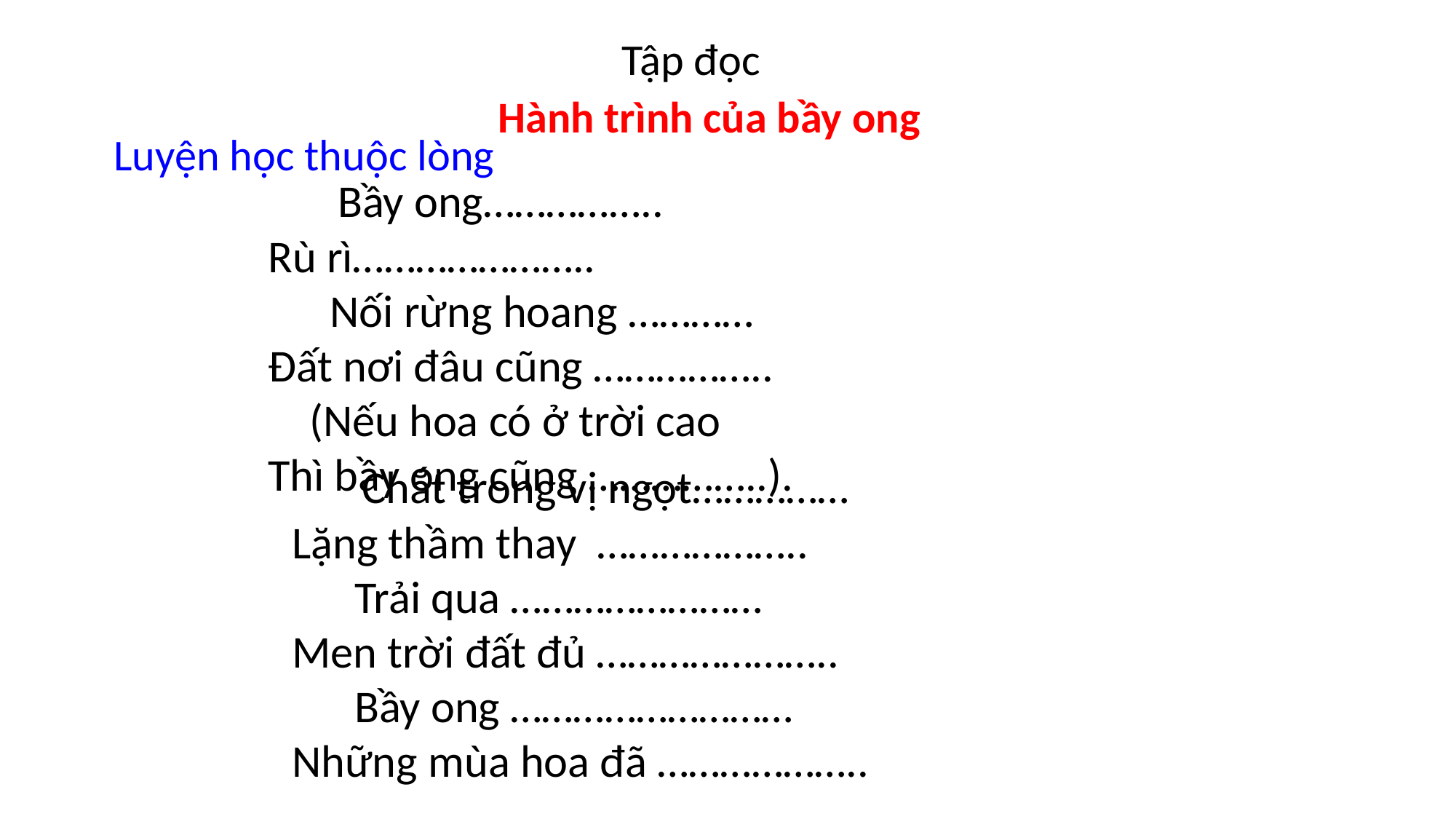

Tập đọc
Hành trình của bầy ong
Luyện học thuộc lòng
      Bầy ong……………..
Rù rì…………………..
      Nối rừng hoang …………
Đất nơi đâu cũng ……………..
    (Nếu hoa có ở trời cao
Thì bầy ong cũng ……………..).
      Chắt trong vị ngọt……………
Lặng thầm thay  ………………..
      Trải qua ……………………
Men trời đất đủ …………………..
      Bầy ong ………………………
Những mùa hoa đã ………………..